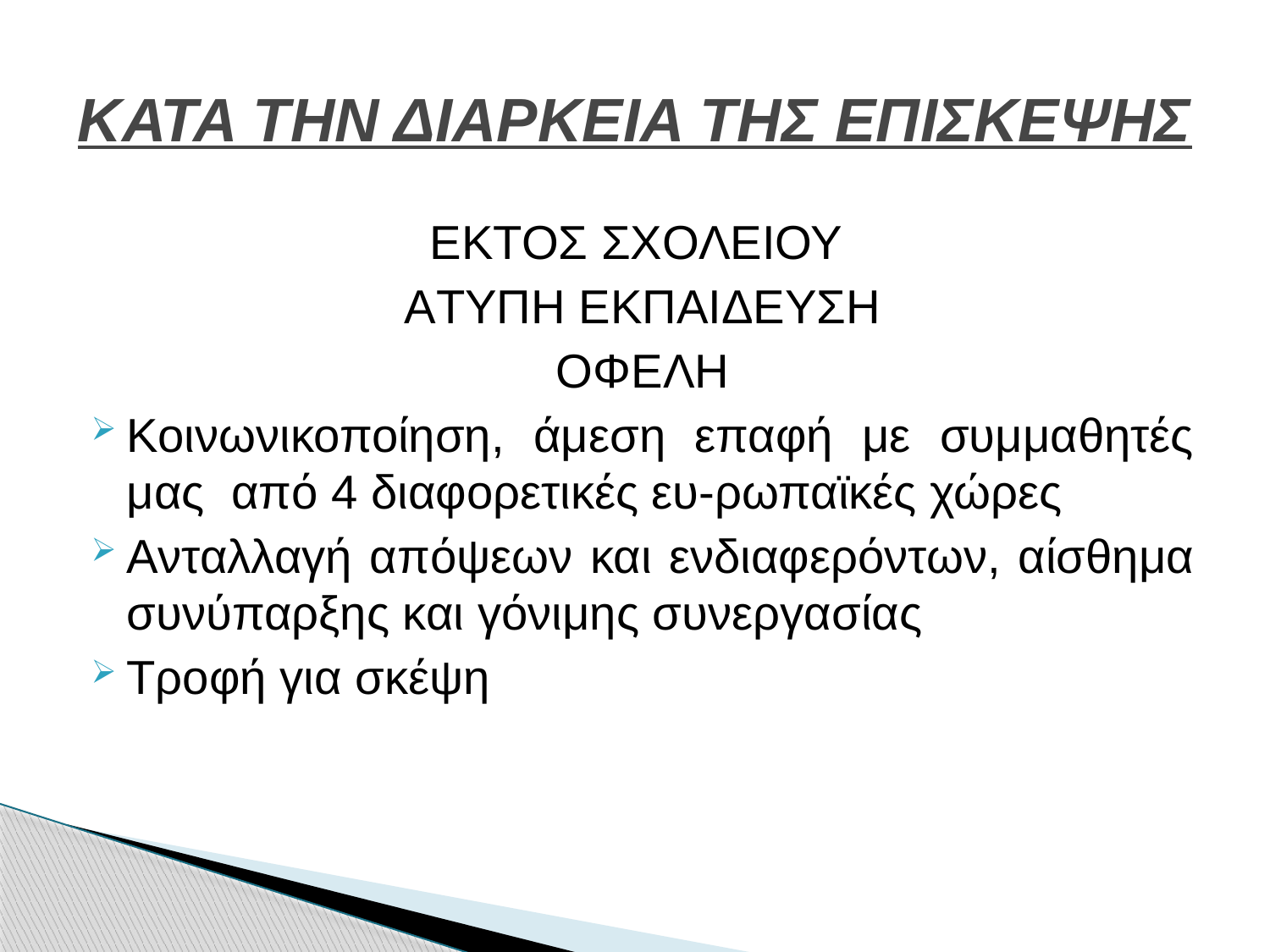

# ΚΑΤΑ ΤΗΝ ΔΙΑΡΚΕΙΑ ΤΗΣ ΕΠΙΣΚΕΨΗΣ
ΕΚΤΟΣ ΣΧΟΛΕΙΟΥ
AΤΥΠΗ ΕΚΠΑΙΔΕΥΣΗ
ΟΦΕΛΗ
Κοινωνικοποίηση, άμεση επαφή με συμμαθητές μας  από 4 διαφορετικές ευ-ρωπαϊκές χώρες
Ανταλλαγή απόψεων και ενδιαφερόντων, αίσθημα συνύπαρξης και γόνιμης συνεργασίας
Τροφή για σκέψη